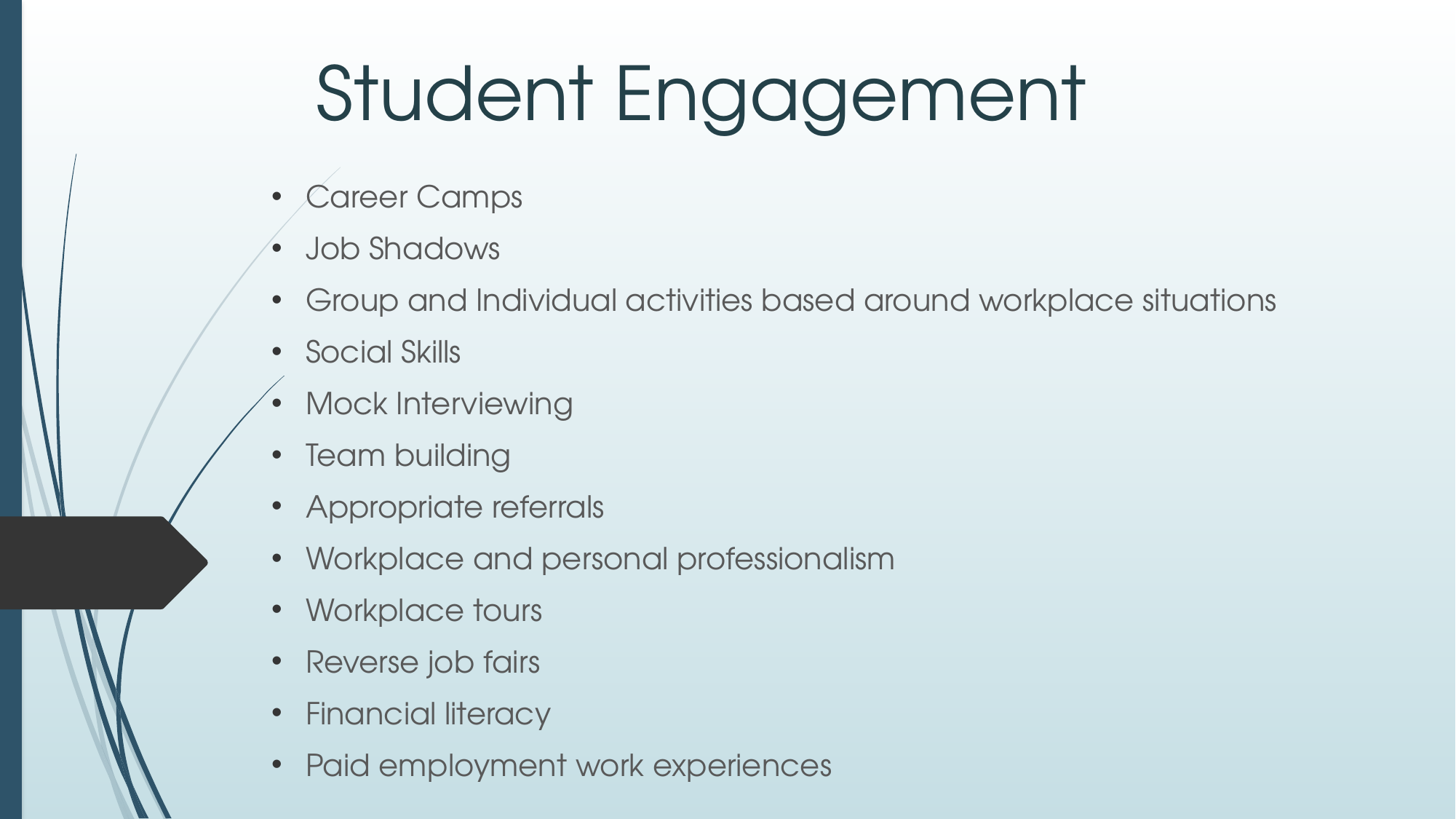

# Student Engagement
Career Camps
Job Shadows
Group and Individual activities based around workplace situations
Social Skills
Mock Interviewing
Team building
Appropriate referrals
Workplace and personal professionalism
Workplace tours
Reverse job fairs
Financial literacy
Paid employment work experiences